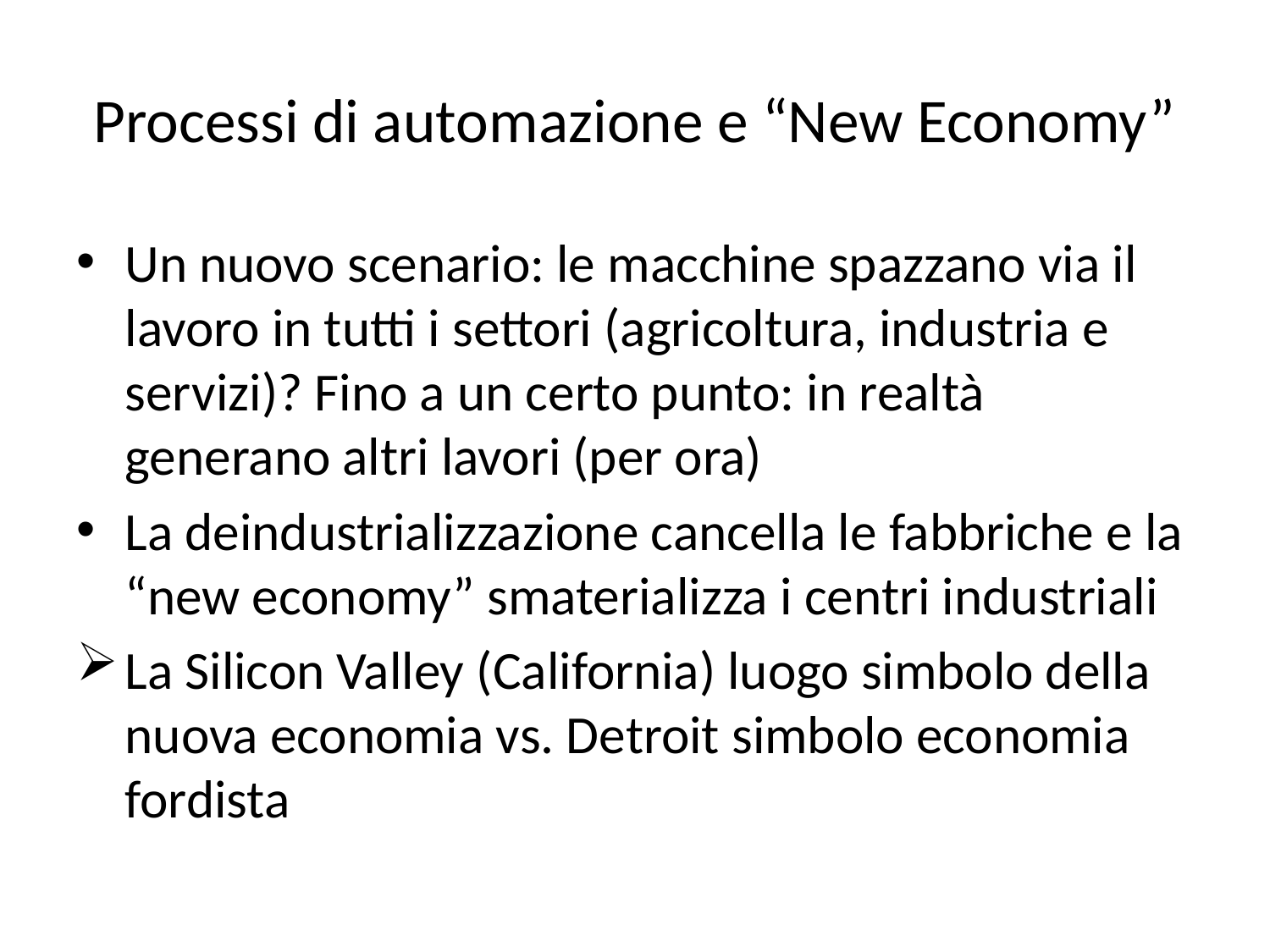

# Processi di automazione e “New Economy”
Un nuovo scenario: le macchine spazzano via il lavoro in tutti i settori (agricoltura, industria e servizi)? Fino a un certo punto: in realtà generano altri lavori (per ora)
La deindustrializzazione cancella le fabbriche e la “new economy” smaterializza i centri industriali
La Silicon Valley (California) luogo simbolo della nuova economia vs. Detroit simbolo economia fordista